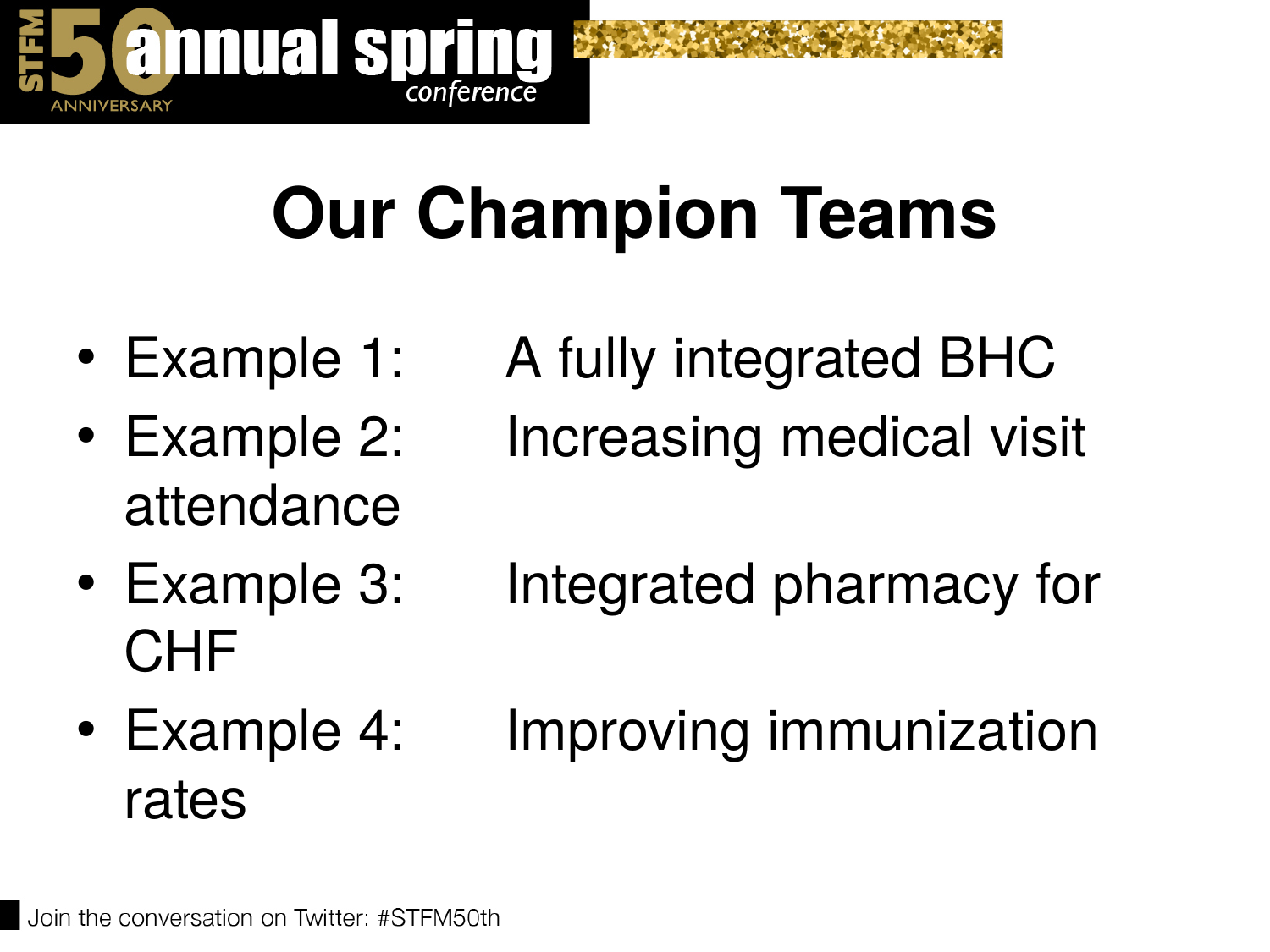

# Our Champion Teams
Example 1: 	A fully integrated BHC
Example 2: 	Increasing medical visit attendance
Example 3: 	Integrated pharmacy for CHF
Example 4: 	Improving immunization rates